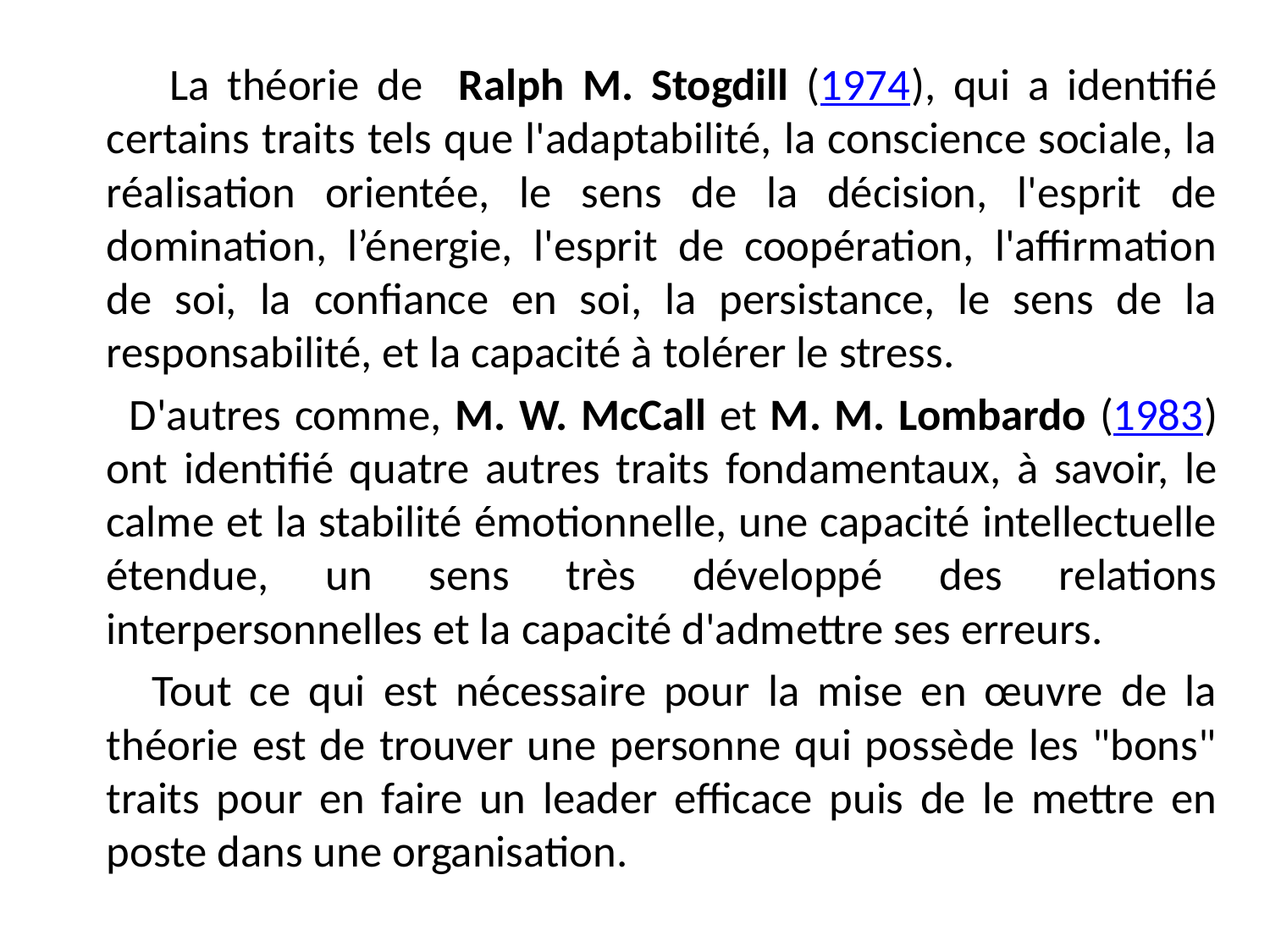

La théorie de  Ralph M. Stogdill (1974), qui a identifié certains traits tels que l'adaptabilité, la conscience sociale, la réalisation orientée, le sens de la décision, l'esprit de domination, l’énergie, l'esprit de coopération, l'affirmation de soi, la confiance en soi, la persistance, le sens de la responsabilité, et la capacité à tolérer le stress.
     D'autres comme, M. W. McCall et M. M. Lombardo (1983) ont identifié quatre autres traits fondamentaux, à savoir, le calme et la stabilité émotionnelle, une capacité intellectuelle étendue, un sens très développé des relations interpersonnelles et la capacité d'admettre ses erreurs.
     Tout ce qui est nécessaire pour la mise en œuvre de la théorie est de trouver une personne qui possède les "bons" traits pour en faire un leader efficace puis de le mettre en poste dans une organisation.